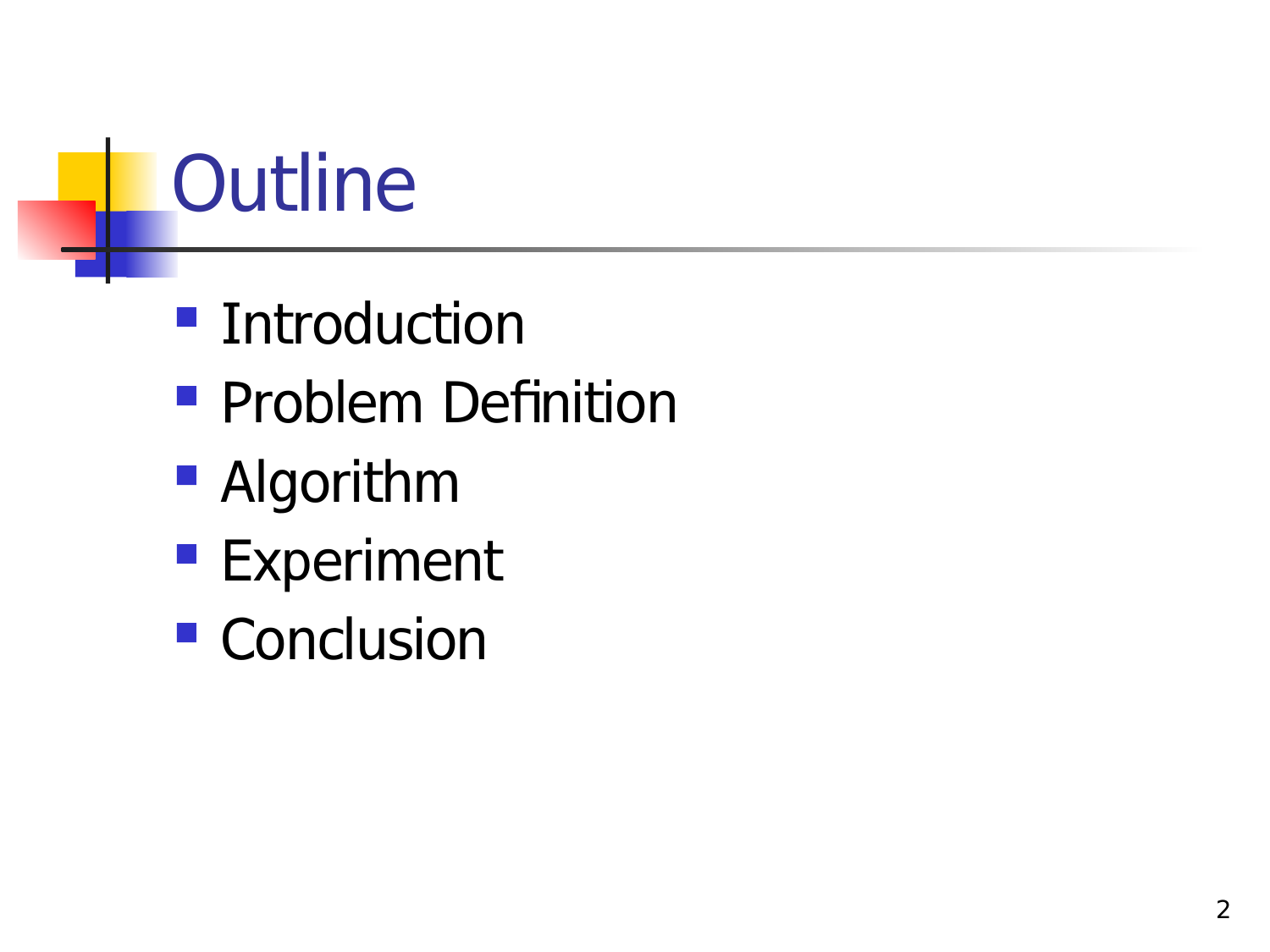

# Outline
Introduction
Problem Definition
Algorithm
Experiment
Conclusion

2